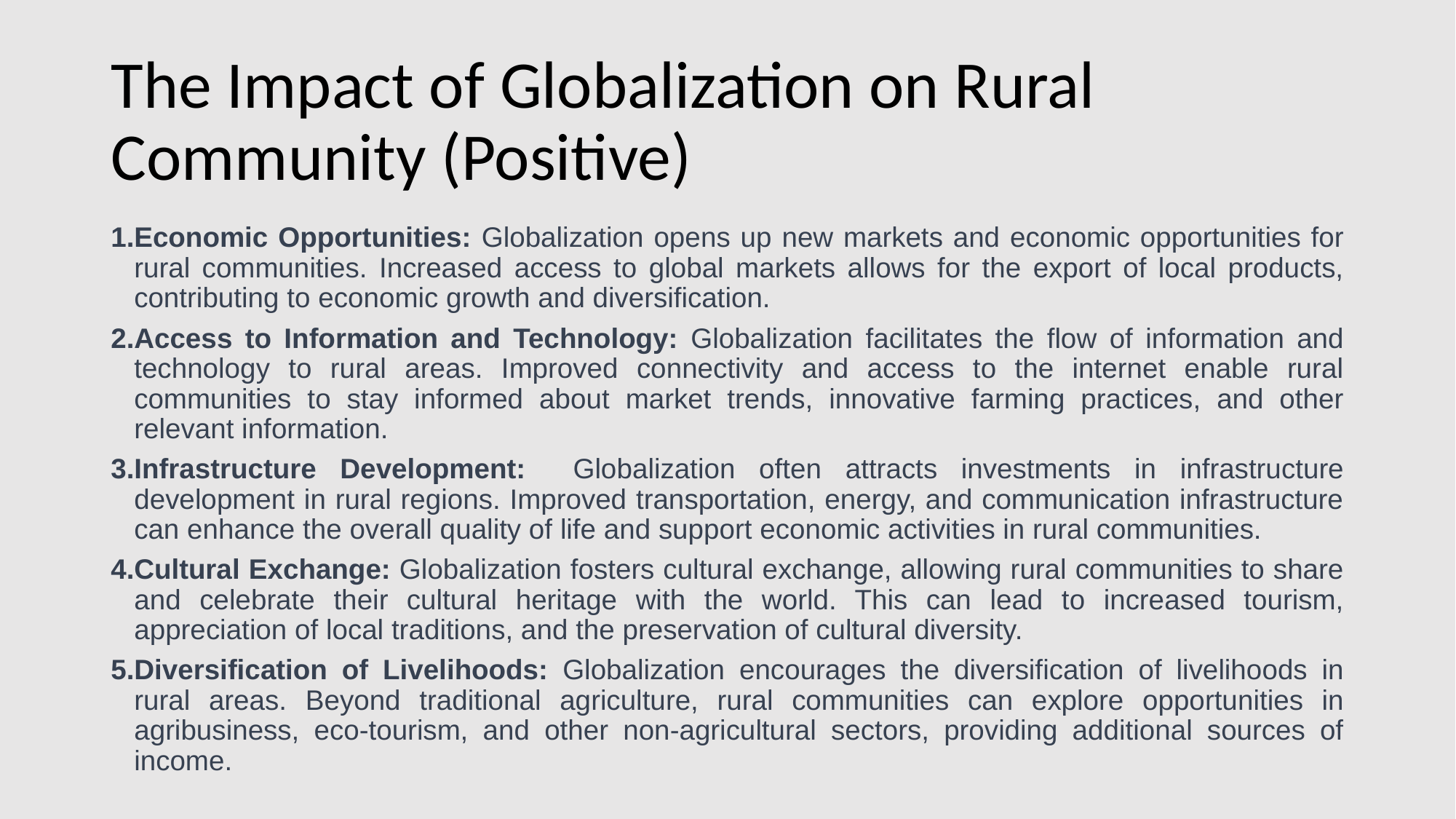

# The Impact of Globalization on Rural Community (Positive)
Economic Opportunities: Globalization opens up new markets and economic opportunities for rural communities. Increased access to global markets allows for the export of local products, contributing to economic growth and diversification.
Access to Information and Technology: Globalization facilitates the flow of information and technology to rural areas. Improved connectivity and access to the internet enable rural communities to stay informed about market trends, innovative farming practices, and other relevant information.
Infrastructure Development:  Globalization often attracts investments in infrastructure development in rural regions. Improved transportation, energy, and communication infrastructure can enhance the overall quality of life and support economic activities in rural communities.
Cultural Exchange: Globalization fosters cultural exchange, allowing rural communities to share and celebrate their cultural heritage with the world. This can lead to increased tourism, appreciation of local traditions, and the preservation of cultural diversity.
Diversification of Livelihoods: Globalization encourages the diversification of livelihoods in rural areas. Beyond traditional agriculture, rural communities can explore opportunities in agribusiness, eco-tourism, and other non-agricultural sectors, providing additional sources of income.